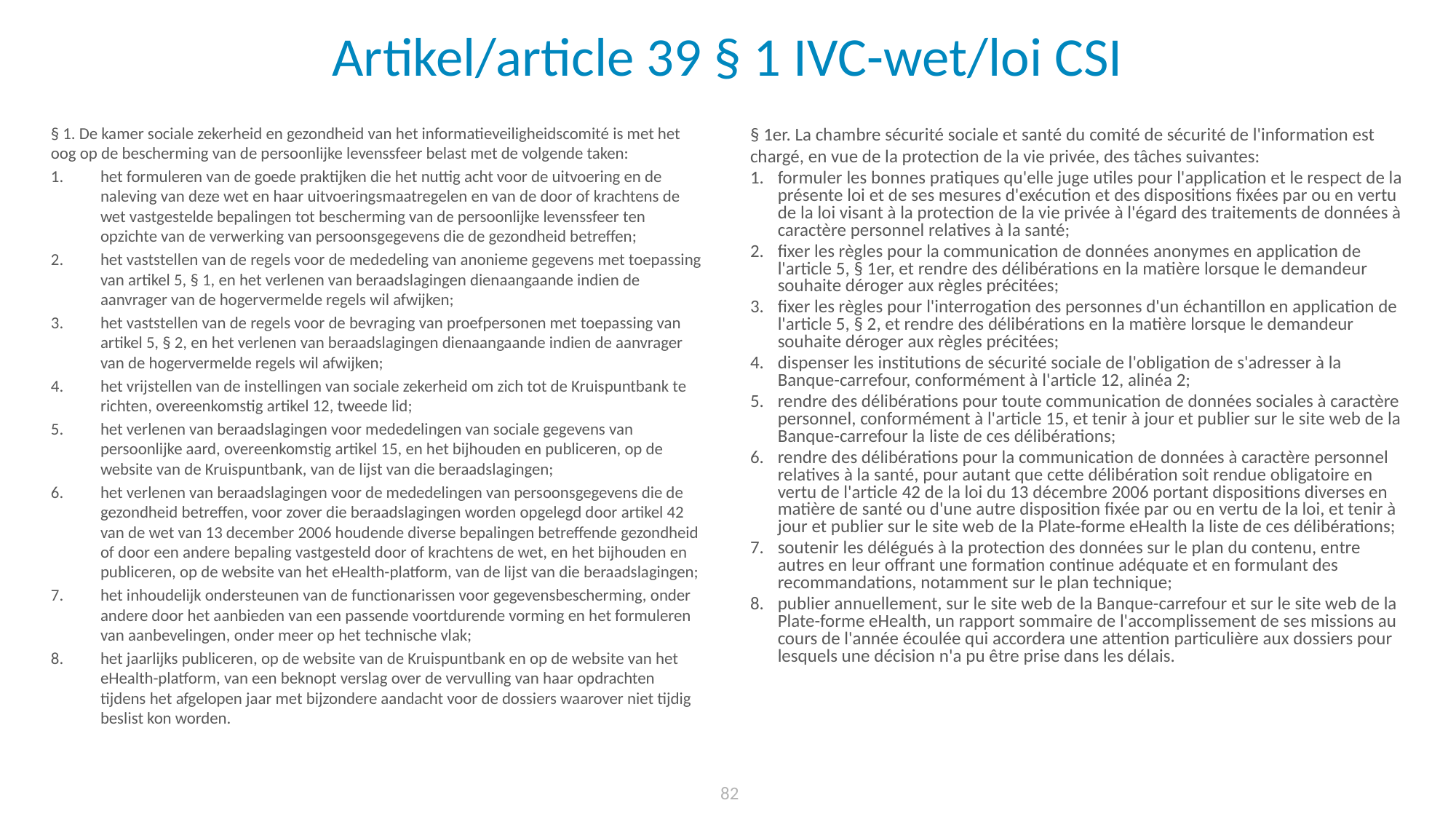

# Artikel/article 39 § 1 IVC-wet/loi CSI
§ 1. De kamer sociale zekerheid en gezondheid van het informatieveiligheidscomité is met het oog op de bescherming van de persoonlijke levenssfeer belast met de volgende taken:
het formuleren van de goede praktijken die het nuttig acht voor de uitvoering en de naleving van deze wet en haar uitvoeringsmaatregelen en van de door of krachtens de wet vastgestelde bepalingen tot bescherming van de persoonlijke levenssfeer ten opzichte van de verwerking van persoonsgegevens die de gezondheid betreffen;
het vaststellen van de regels voor de mededeling van anonieme gegevens met toepassing van artikel 5, § 1, en het verlenen van beraadslagingen dienaangaande indien de aanvrager van de hogervermelde regels wil afwijken;
het vaststellen van de regels voor de bevraging van proefpersonen met toepassing van artikel 5, § 2, en het verlenen van beraadslagingen dienaangaande indien de aanvrager van de hogervermelde regels wil afwijken;
het vrijstellen van de instellingen van sociale zekerheid om zich tot de Kruispuntbank te richten, overeenkomstig artikel 12, tweede lid;
het verlenen van beraadslagingen voor mededelingen van sociale gegevens van persoonlijke aard, overeenkomstig artikel 15, en het bijhouden en publiceren, op de website van de Kruispuntbank, van de lijst van die beraadslagingen;
het verlenen van beraadslagingen voor de mededelingen van persoonsgegevens die de gezondheid betreffen, voor zover die beraadslagingen worden opgelegd door artikel 42 van de wet van 13 december 2006 houdende diverse bepalingen betreffende gezondheid of door een andere bepaling vastgesteld door of krachtens de wet, en het bijhouden en publiceren, op de website van het eHealth-platform, van de lijst van die beraadslagingen;
het inhoudelijk ondersteunen van de functionarissen voor gegevensbescherming, onder andere door het aanbieden van een passende voortdurende vorming en het formuleren van aanbevelingen, onder meer op het technische vlak;
het jaarlijks publiceren, op de website van de Kruispuntbank en op de website van het eHealth-platform, van een beknopt verslag over de vervulling van haar opdrachten tijdens het afgelopen jaar met bijzondere aandacht voor de dossiers waarover niet tijdig beslist kon worden.

§ 1er. La chambre sécurité sociale et santé du comité de sécurité de l'information est chargé, en vue de la protection de la vie privée, des tâches suivantes:
formuler les bonnes pratiques qu'elle juge utiles pour l'application et le respect de la présente loi et de ses mesures d'exécution et des dispositions fixées par ou en vertu de la loi visant à la protection de la vie privée à l'égard des traitements de données à caractère personnel relatives à la santé;
fixer les règles pour la communication de données anonymes en application de l'article 5, § 1er, et rendre des délibérations en la matière lorsque le demandeur souhaite déroger aux règles précitées;
fixer les règles pour l'interrogation des personnes d'un échantillon en application de l'article 5, § 2, et rendre des délibérations en la matière lorsque le demandeur souhaite déroger aux règles précitées;
dispenser les institutions de sécurité sociale de l'obligation de s'adresser à la Banque-carrefour, conformément à l'article 12, alinéa 2;
rendre des délibérations pour toute communication de données sociales à caractère personnel, conformément à l'article 15, et tenir à jour et publier sur le site web de la Banque-carrefour la liste de ces délibérations;
rendre des délibérations pour la communication de données à caractère personnel relatives à la santé, pour autant que cette délibération soit rendue obligatoire en vertu de l'article 42 de la loi du 13 décembre 2006 portant dispositions diverses en matière de santé ou d'une autre disposition fixée par ou en vertu de la loi, et tenir à jour et publier sur le site web de la Plate-forme eHealth la liste de ces délibérations;
soutenir les délégués à la protection des données sur le plan du contenu, entre autres en leur offrant une formation continue adéquate et en formulant des recommandations, notamment sur le plan technique;
publier annuellement, sur le site web de la Banque-carrefour et sur le site web de la Plate-forme eHealth, un rapport sommaire de l'accomplissement de ses missions au cours de l'année écoulée qui accordera une attention particulière aux dossiers pour lesquels une décision n'a pu être prise dans les délais.
82